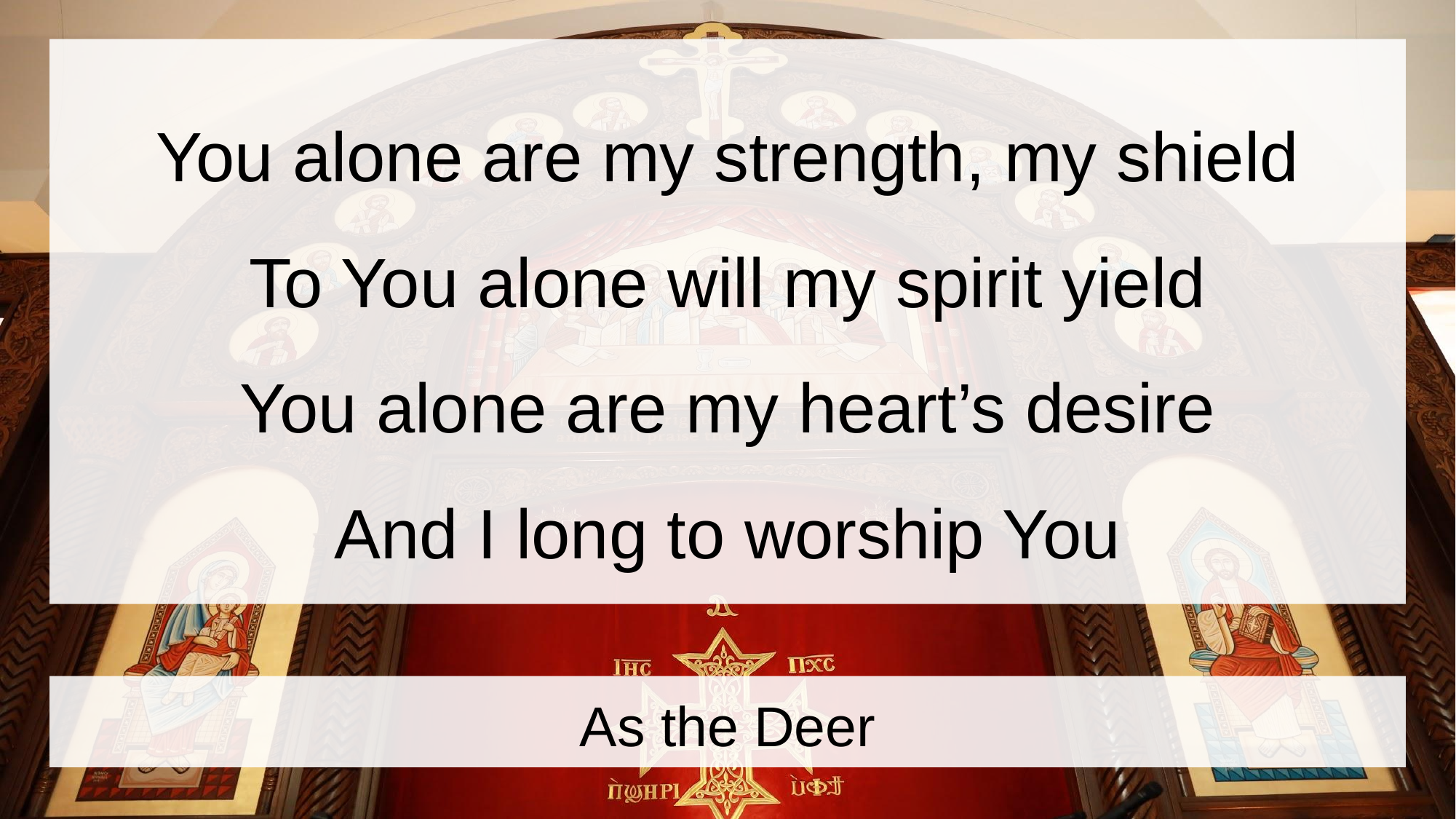

You alone are my strength, my shield
To You alone will my spirit yield
You alone are my heart’s desire
And I long to worship You
# As the Deer